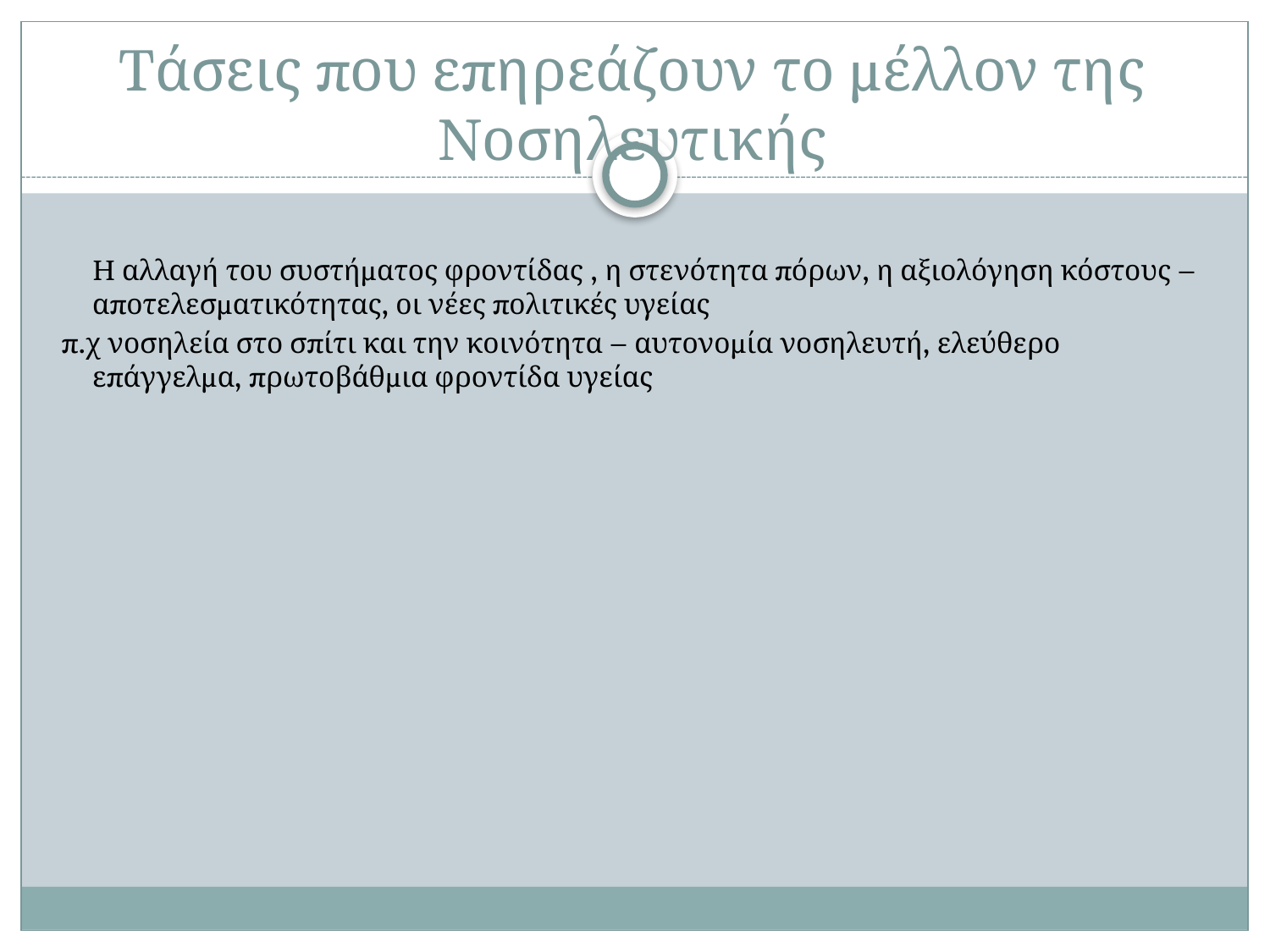

# Τάσεις που επηρεάζουν το μέλλον της Νοσηλευτικής
H αλλαγή του συστήματος φροντίδας , η στενότητα πόρων, η αξιολόγηση κόστους – αποτελεσματικότητας, οι νέες πολιτικές υγείας
 π.χ νοσηλεία στο σπίτι και την κοινότητα – αυτονομία νοσηλευτή, ελεύθερο επάγγελμα, πρωτοβάθμια φροντίδα υγείας